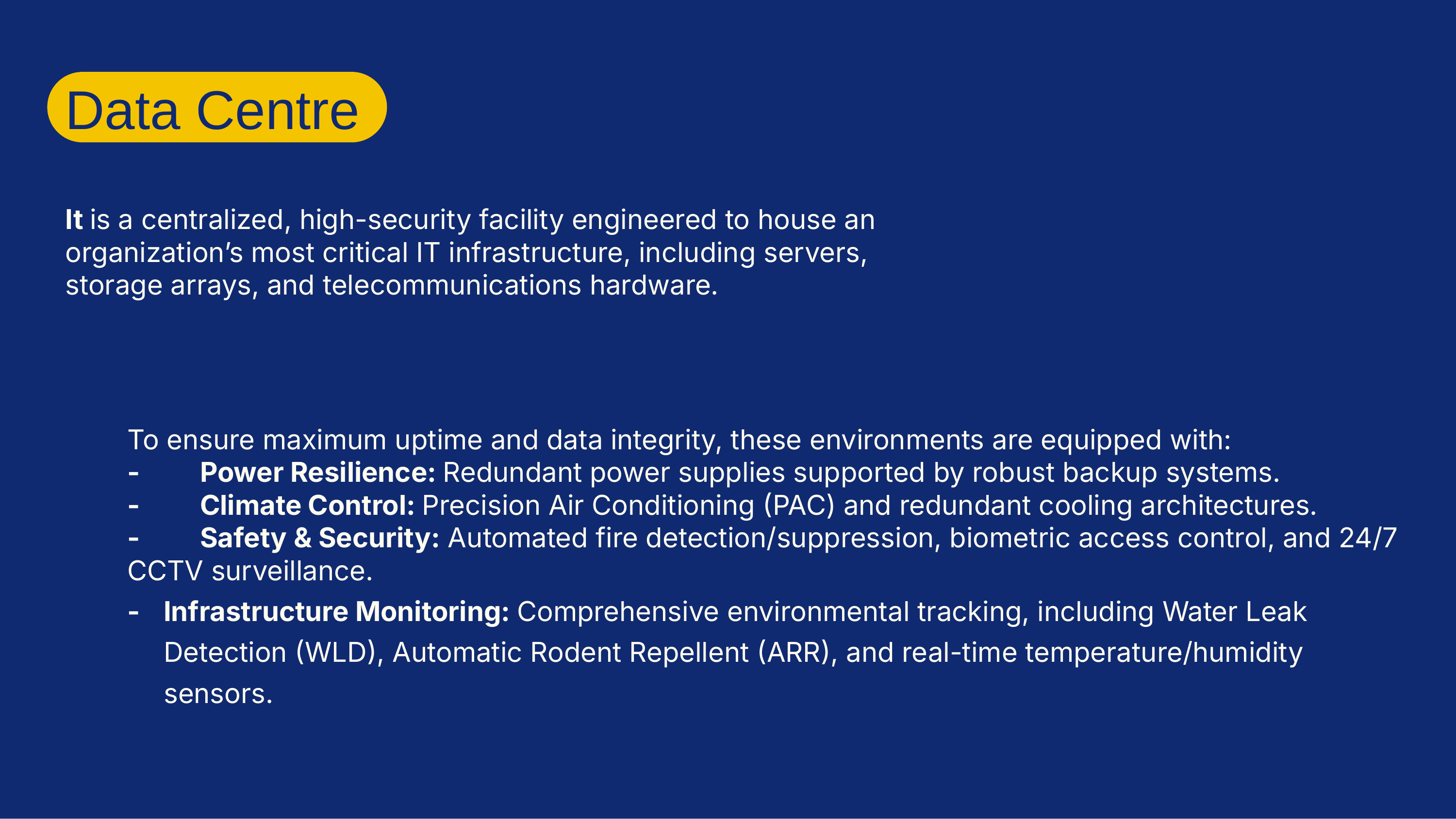

Data Centre

It is a centralized, high-security facility engineered to house an organization’s most critical IT infrastructure, including servers, storage arrays, and telecommunications hardware.

To ensure maximum uptime and data integrity, these environments are equipped with:
- 	Power Resilience: Redundant power supplies supported by robust backup systems.
- 	Climate Control: Precision Air Conditioning (PAC) and redundant cooling architectures.
- 	Safety & Security: Automated fire detection/suppression, biometric access control, and 24/7 CCTV surveillance.
- 	Infrastructure Monitoring: Comprehensive environmental tracking, including Water Leak Detection (WLD), Automatic Rodent Repellent (ARR), and real-time temperature/humidity sensors.